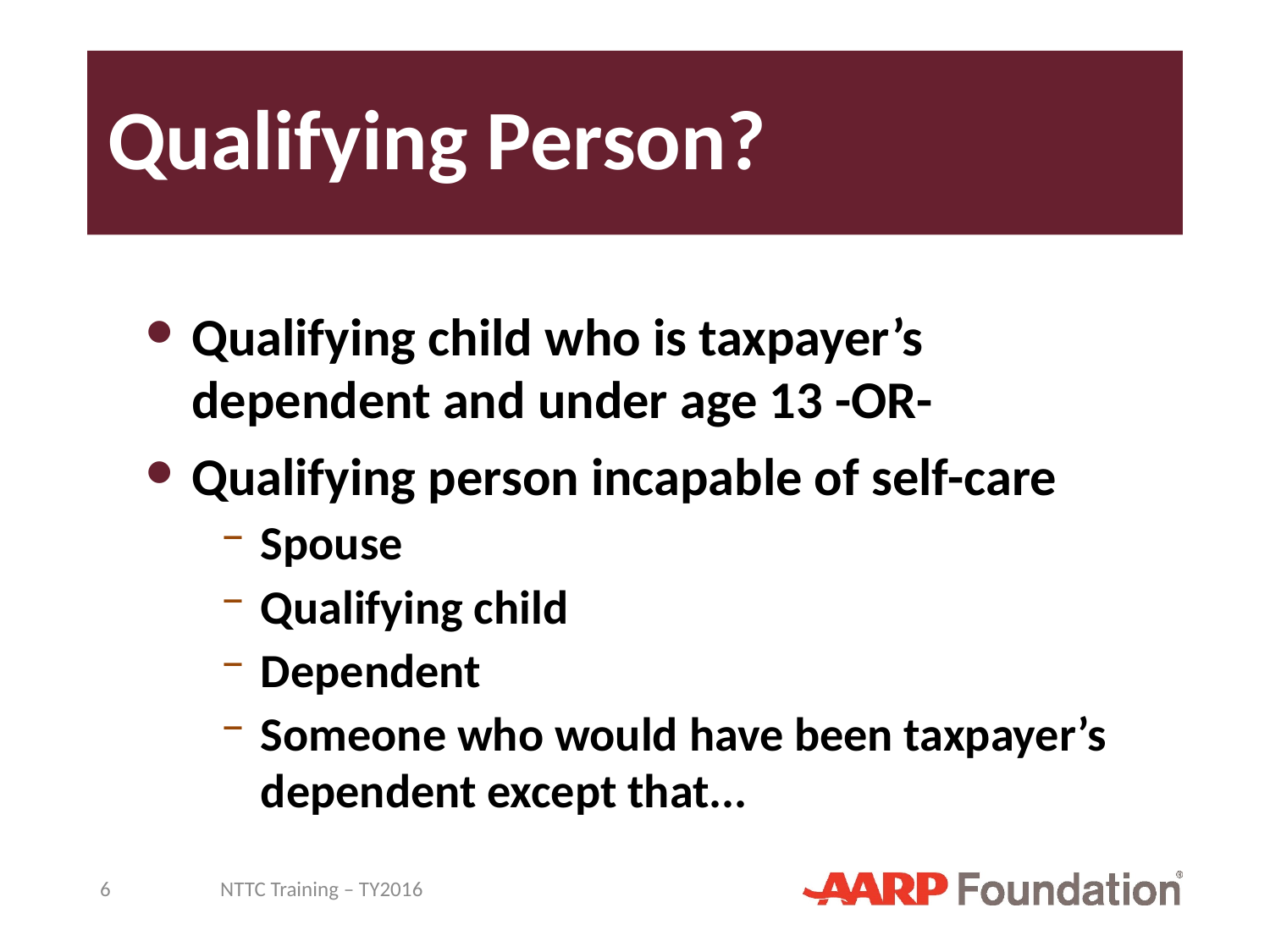

# Qualifying Person?
Qualifying child who is taxpayer’s dependent and under age 13 -OR-
Qualifying person incapable of self-care
Spouse
Qualifying child
Dependent
Someone who would have been taxpayer’s dependent except that...

6
NTTC Training – TY2016